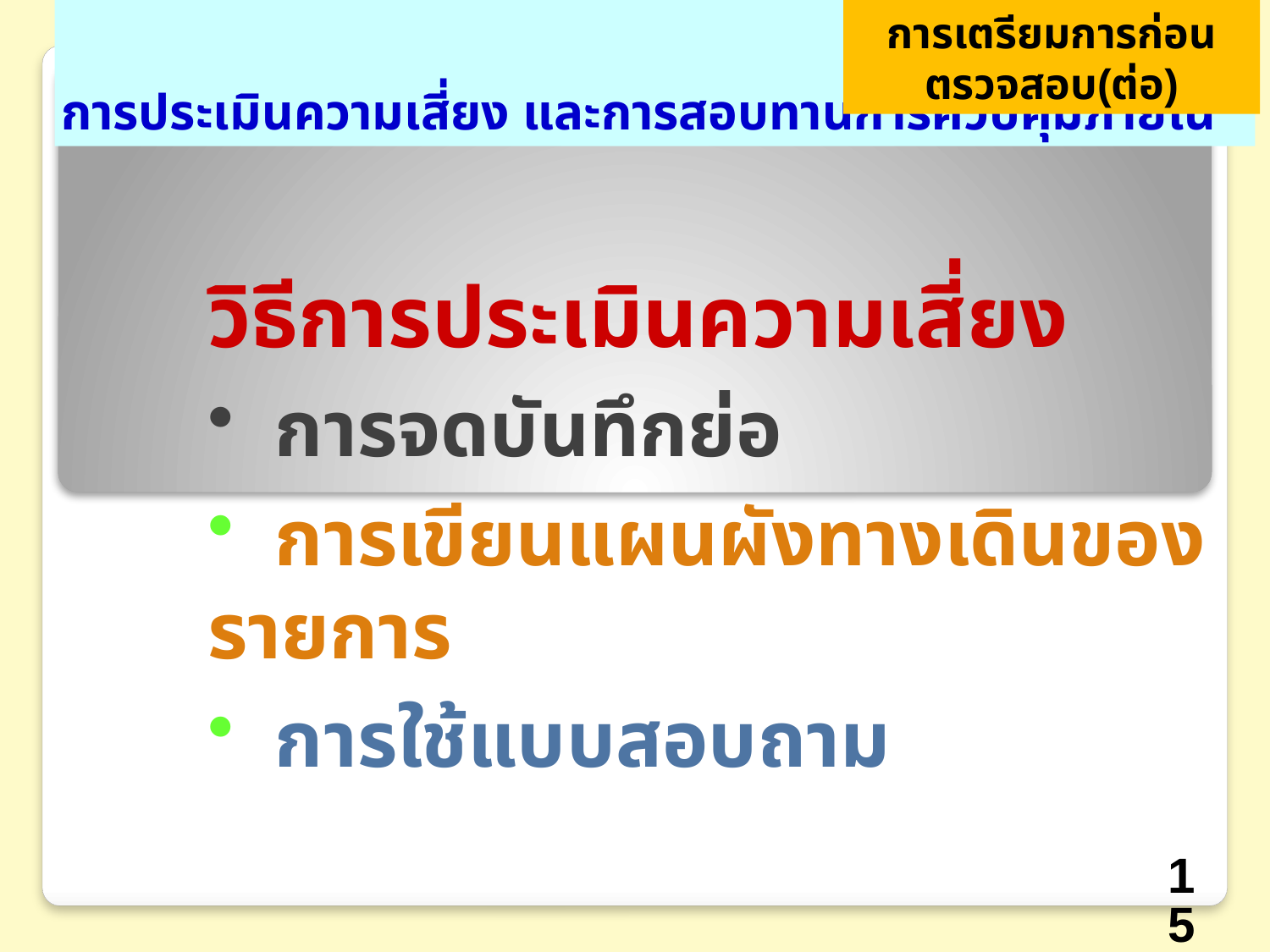

# การประเมินความเสี่ยง และการสอบทานการควบคุมภายใน
การเตรียมการก่อนตรวจสอบ(ต่อ)
วิธีการประเมินความเสี่ยง
  การจดบันทึกย่อ
  การเขียนแผนผังทางเดินของรายการ
  การใช้แบบสอบถาม
15